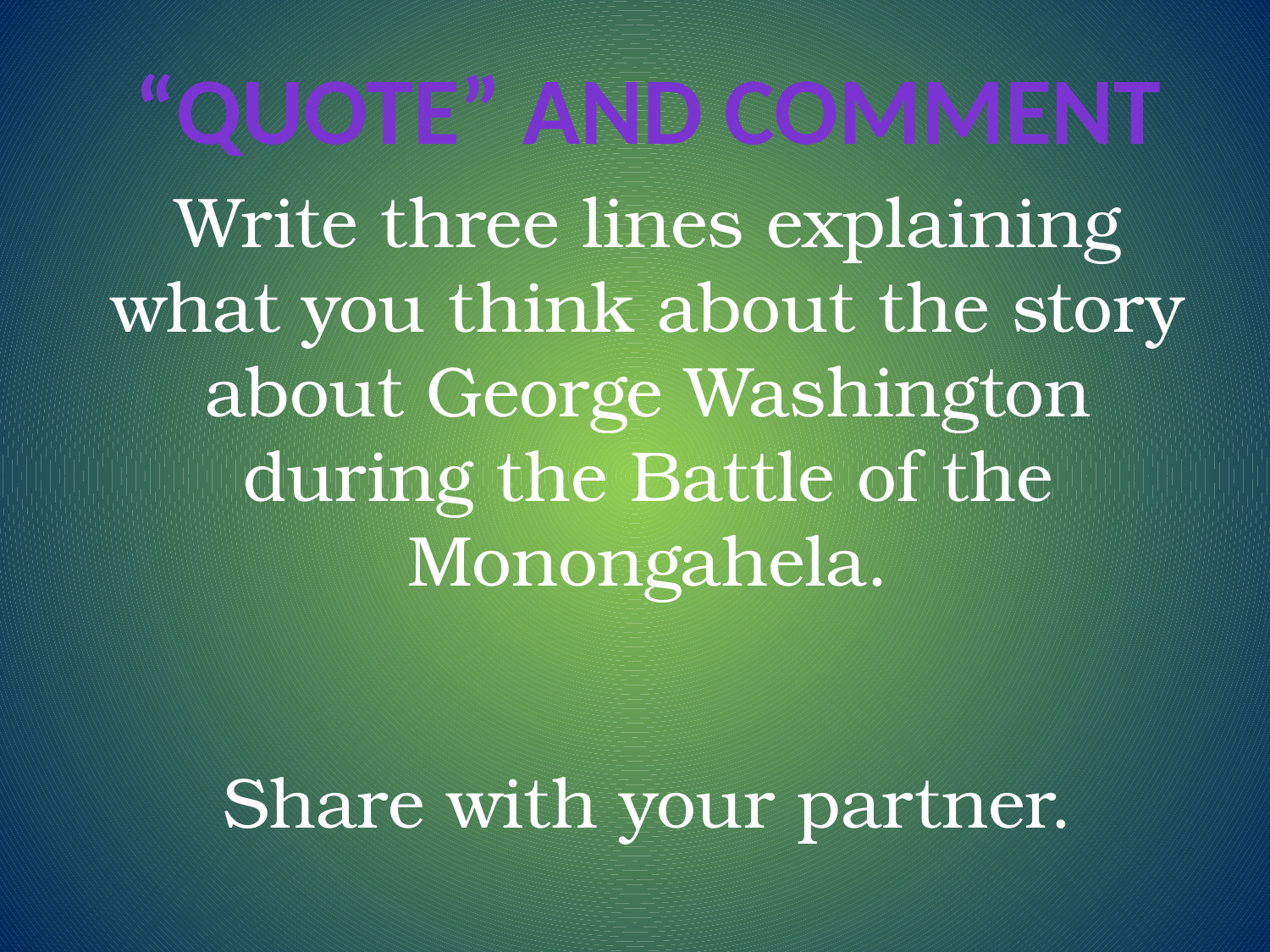

“Quote” and Comment
Write three lines explaining what you think about the story about George Washington during the Battle of the Monongahela.
Share with your partner.